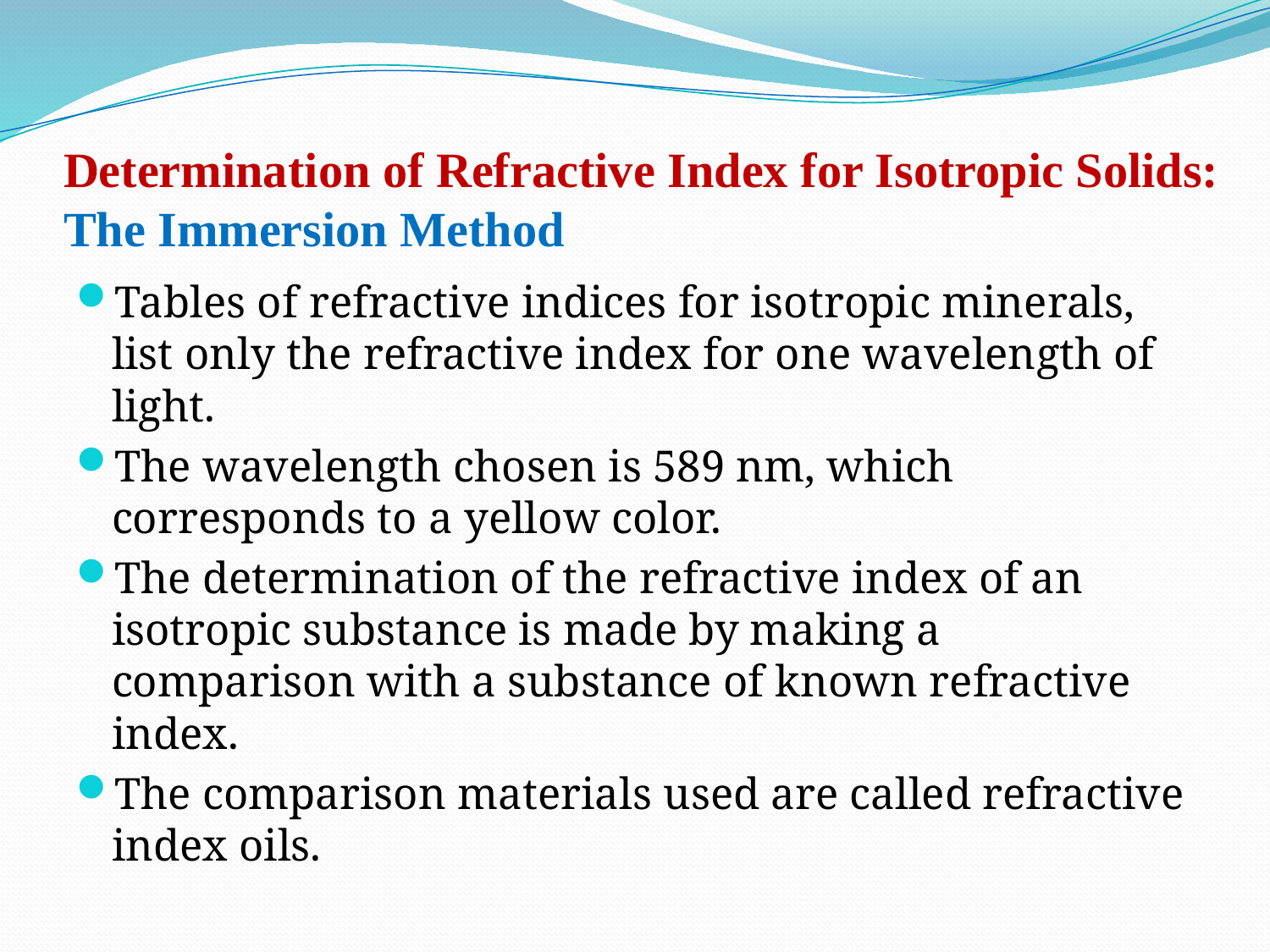

# Determination of Refractive Index for Isotropic Solids: The Immersion Method
Tables of refractive indices for isotropic minerals, list only the refractive index for one wavelength of light.
The wavelength chosen is 589 nm, which corresponds to a yellow color.
The determination of the refractive index of an isotropic substance is made by making a comparison with a substance of known refractive index.
The comparison materials used are called refractive index oils.